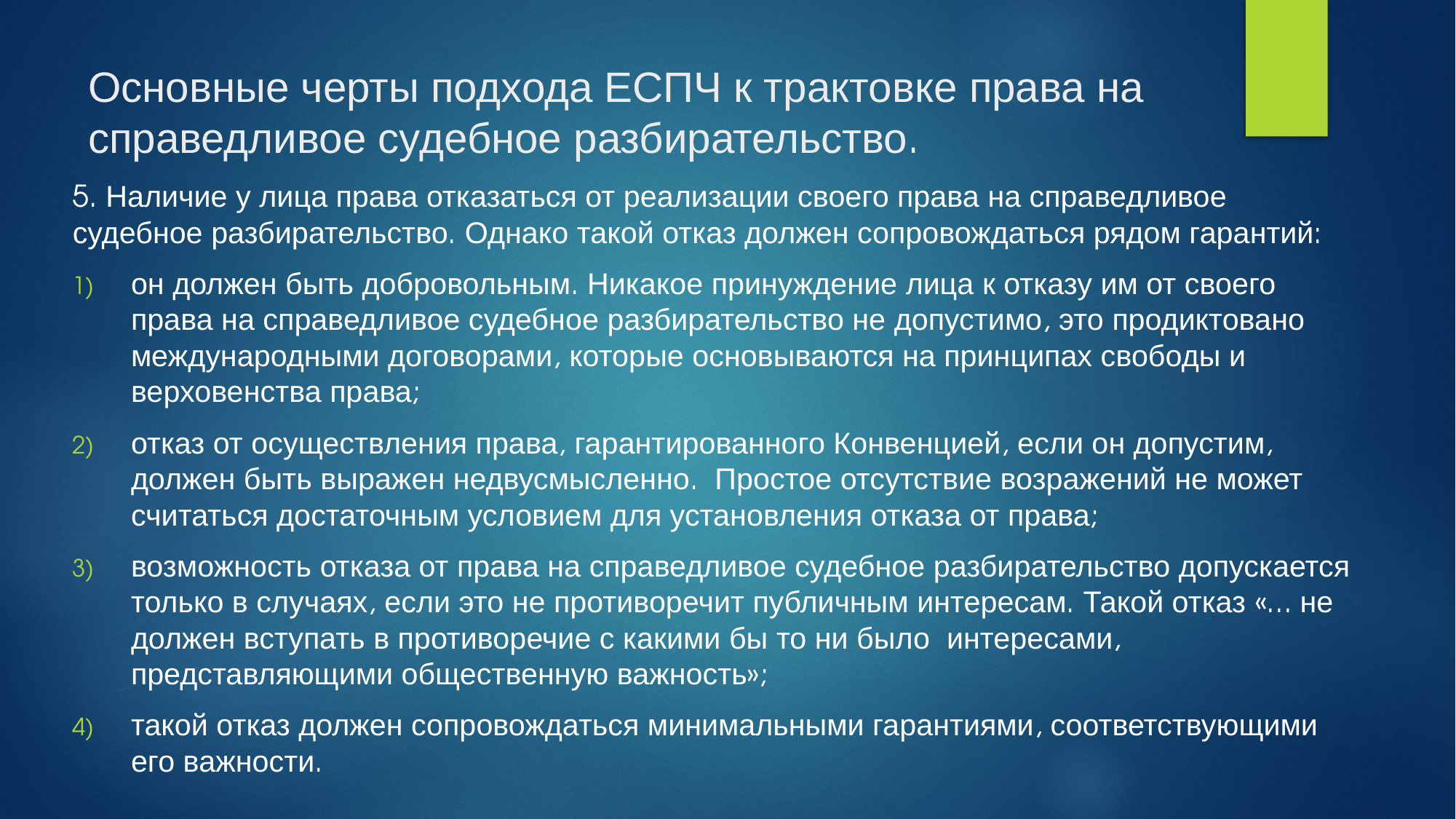

# Основные черты подхода ЕСПЧ к трактовке права на справедливое судебное разбирательство.
5. Наличие у лица права отказаться от реализации своего права на справедливое судебное разбирательство. Однако такой отказ должен сопровождаться рядом гарантий:
он должен быть добровольным. Никакое принуждение лица к отказу им от своего права на справедливое судебное разбирательство не допустимо, это продиктовано международными договорами, которые основываются на принципах свободы и верховенства права;
отказ от осуществления права, гарантированного Конвенцией, если он допустим, должен быть выражен недвусмысленно.  Простое отсутствие возражений не может считаться достаточным условием для установления отказа от права;
возможность отказа от права на справедливое судебное разбирательство допускается только в случаях, если это не противоречит публичным интересам. Такой отказ «… не должен вступать в противоречие с какими бы то ни было  интересами, представляющими общественную важность»;
такой отказ должен сопровождаться минимальными гарантиями, соответствующими его важности.